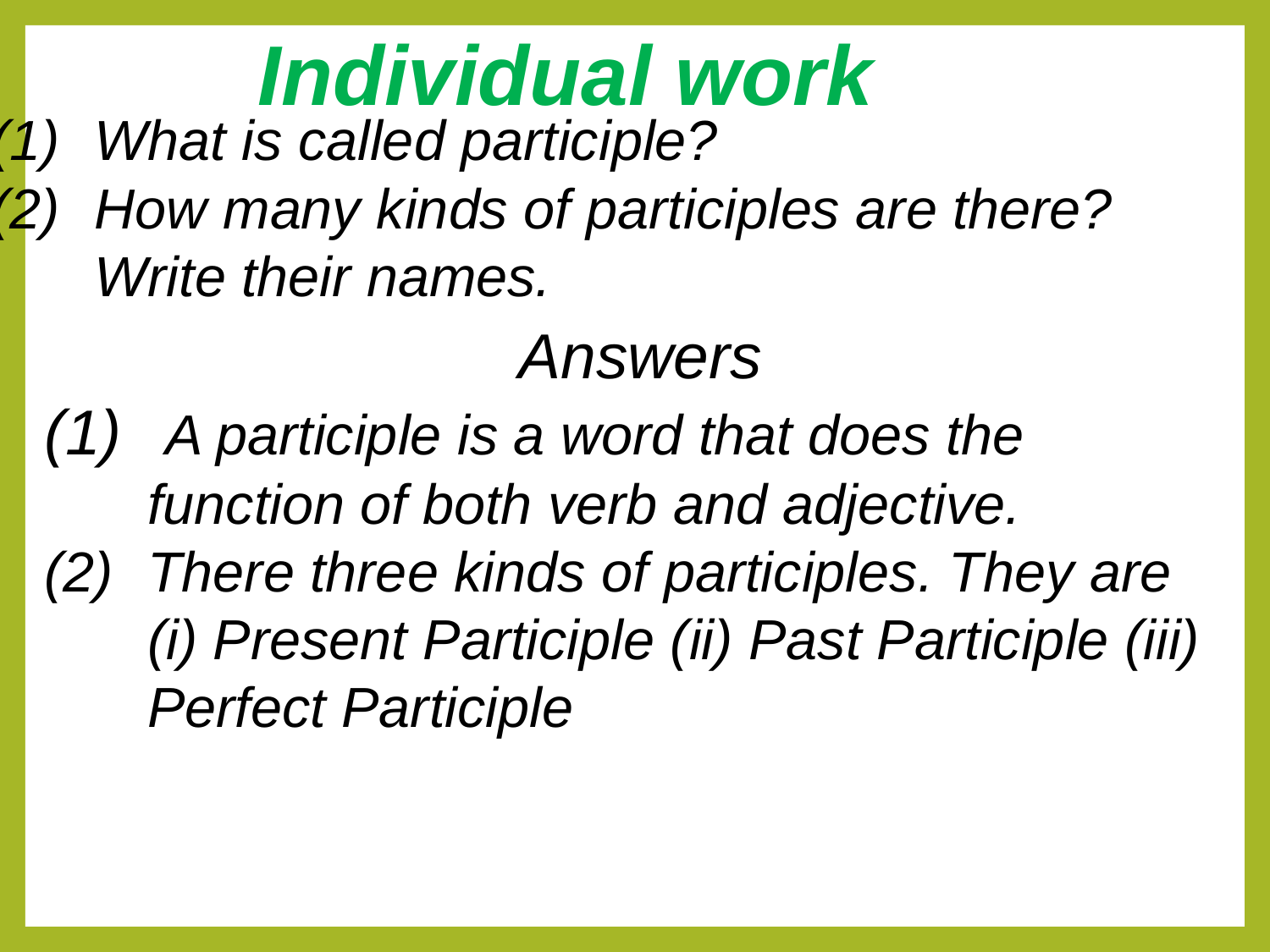

Individual work
What is called participle?
How many kinds of participles are there? Write their names.

Answers
 A participle is a word that does the function of both verb and adjective.
There three kinds of participles. They are (i) Present Participle (ii) Past Participle (iii) Perfect Participle